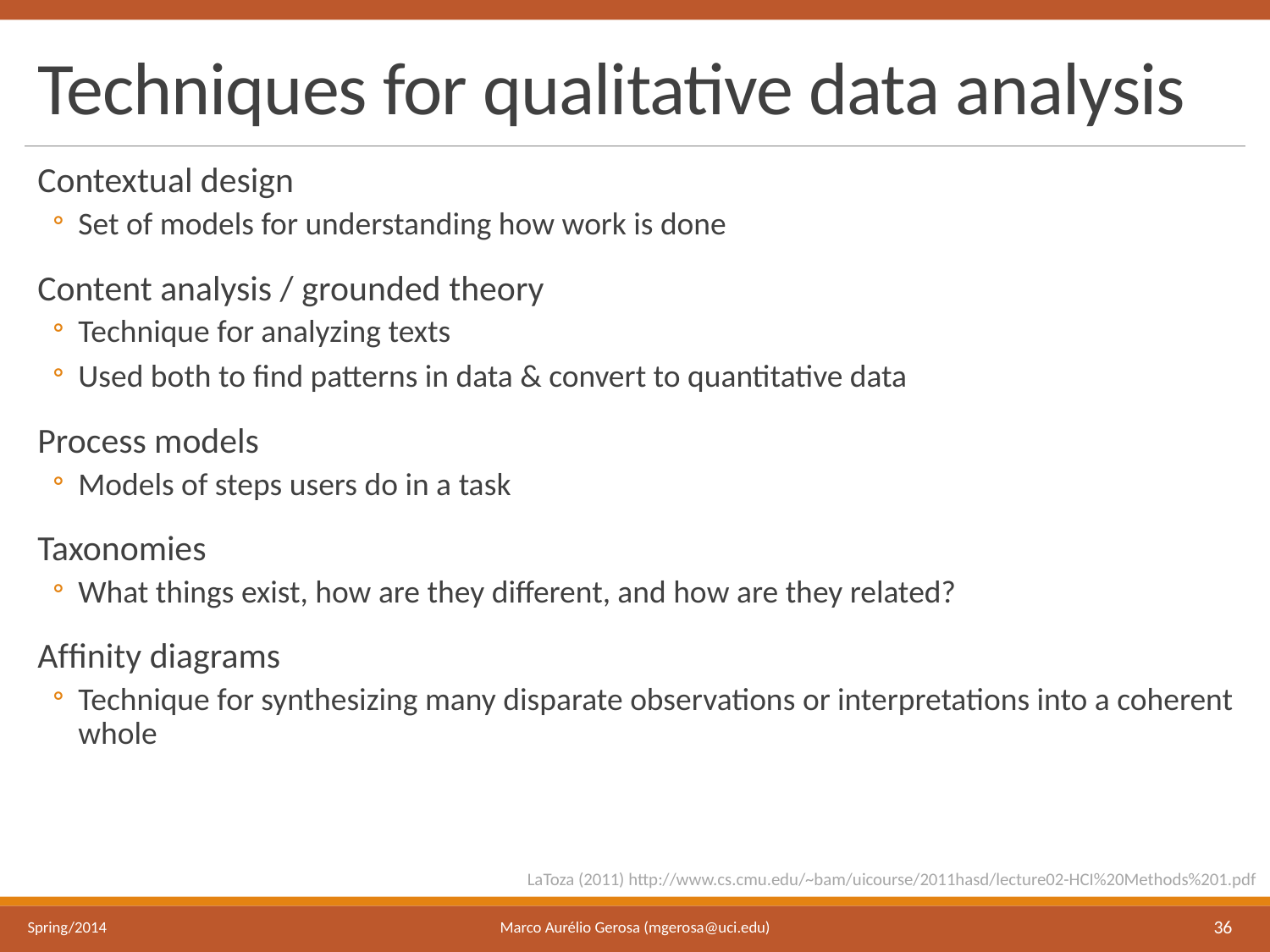

# Techniques for qualitative data analysis
Contextual design
Set of models for understanding how work is done
Content analysis / grounded theory
Technique for analyzing texts
Used both to ﬁnd patterns in data & convert to quantitative data
Process models
Models of steps users do in a task
Taxonomies
What things exist, how are they different, and how are they related?
Afﬁnity diagrams
Technique for synthesizing many disparate observations or interpretations into a coherent whole
LaToza (2011) http://www.cs.cmu.edu/~bam/uicourse/2011hasd/lecture02-HCI%20Methods%201.pdf
Marco Aurélio Gerosa (mgerosa@uci.edu)
Spring/2014
36